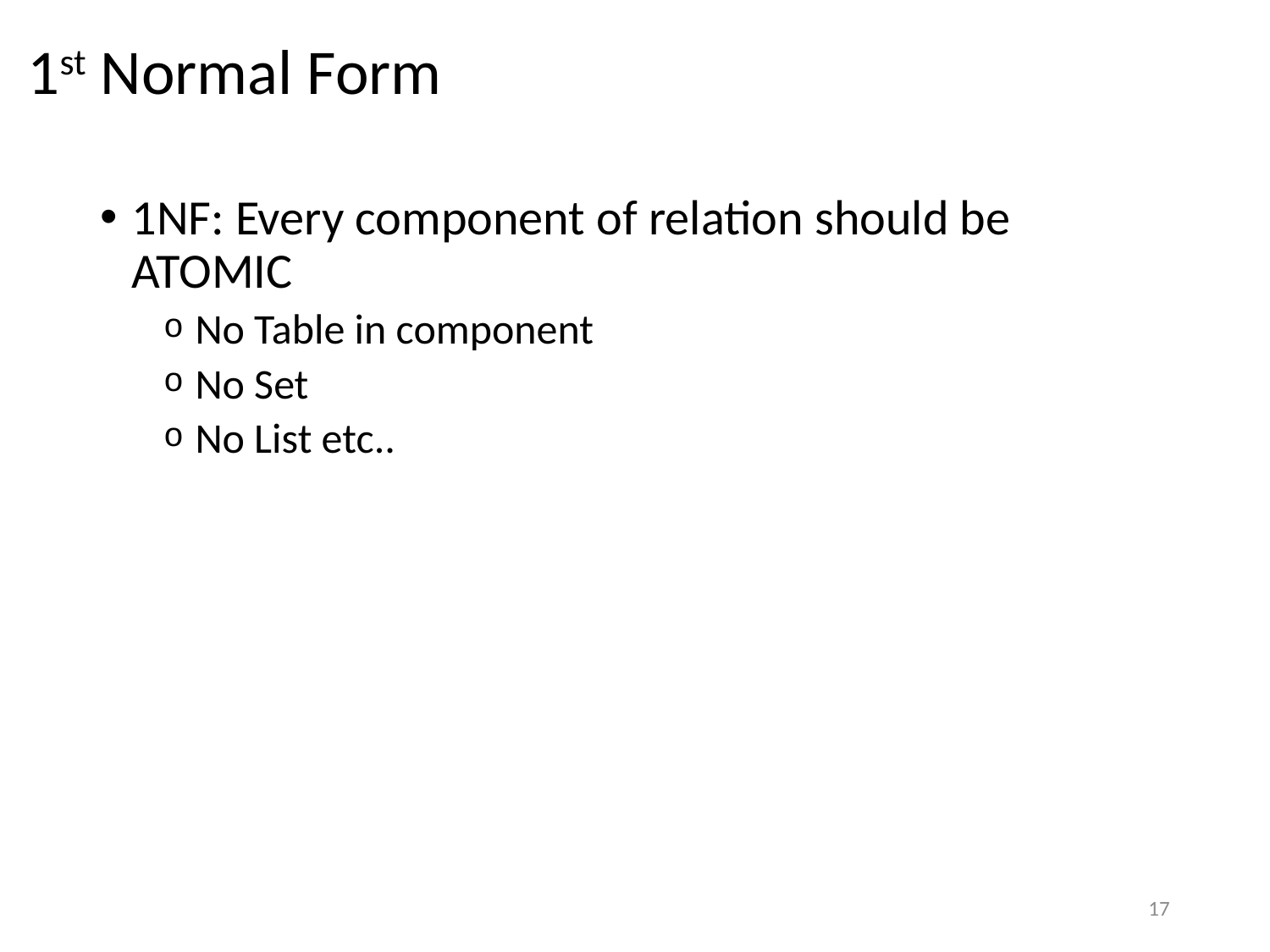

# 1st Normal Form
1NF: Every component of relation should be ATOMIC
No Table in component
No Set
No List etc..

17